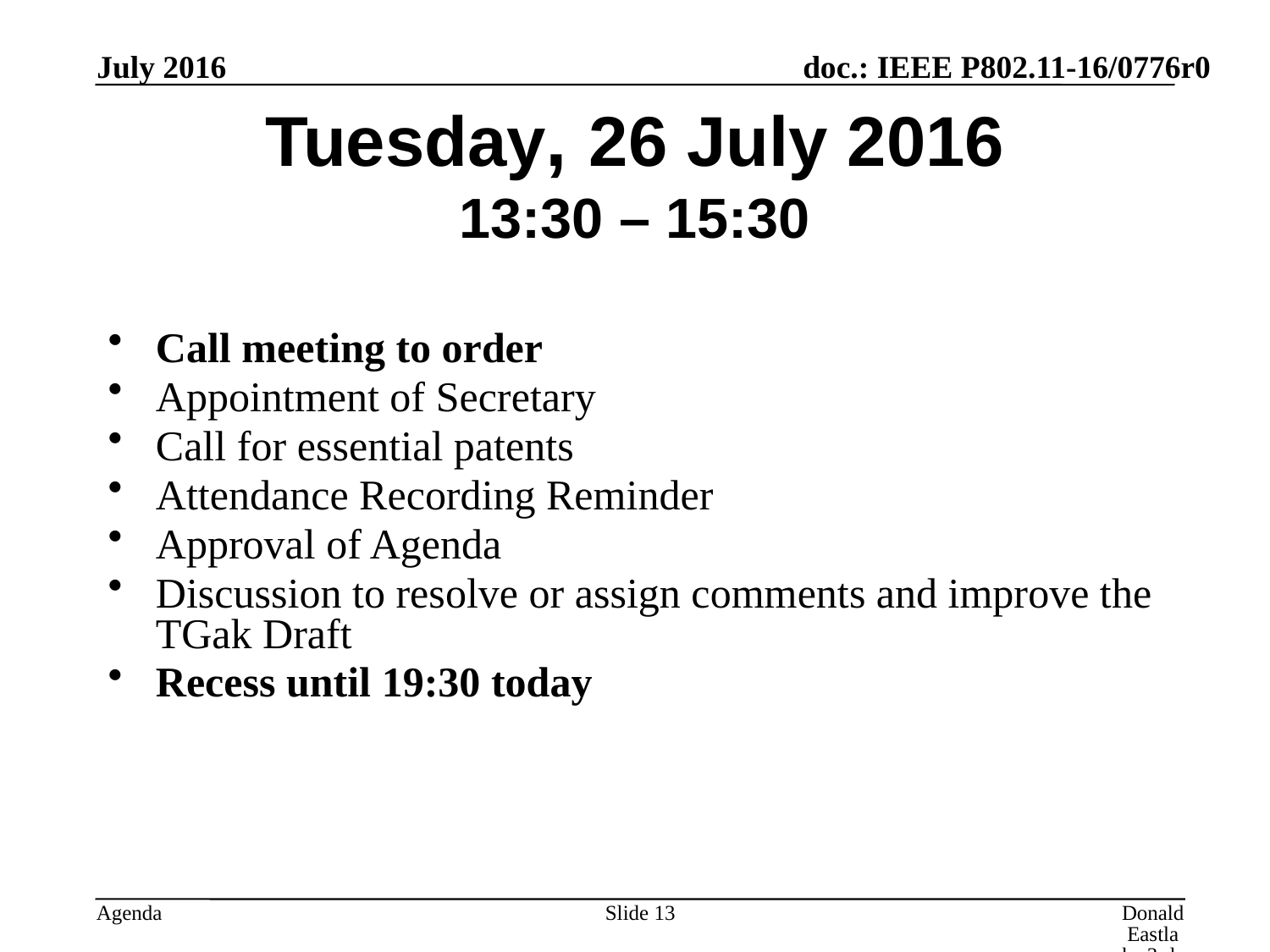

July 2016
# Tuesday, 26 July 2016 13:30 – 15:30

Call meeting to order
Appointment of Secretary
Call for essential patents
Attendance Recording Reminder
Approval of Agenda
Discussion to resolve or assign comments and improve the TGak Draft
Recess until 19:30 today
Slide 13
Donald Eastlake 3rd, Huawei Technologies